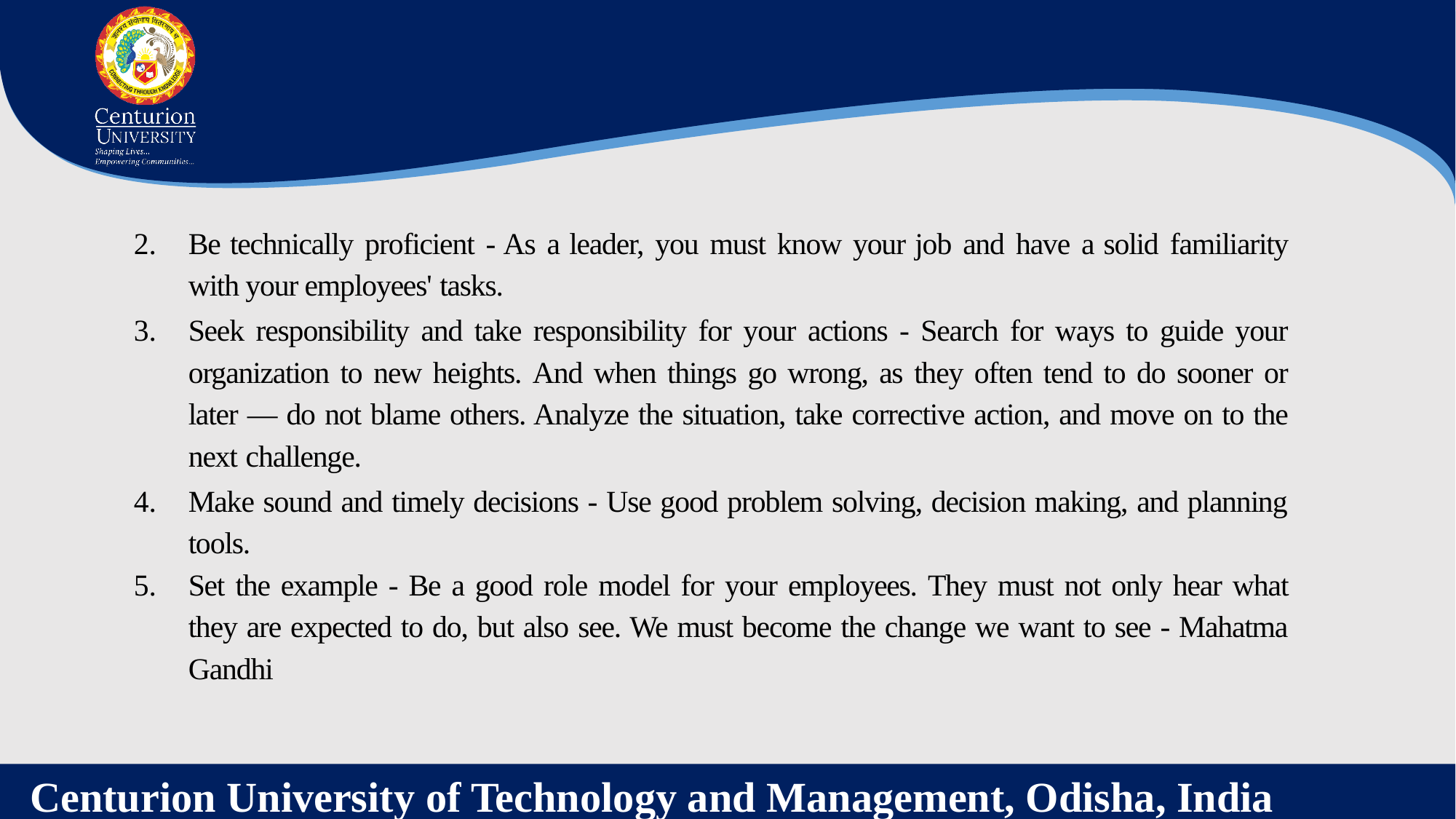

Be technically proficient - As a leader, you must know your job and have a solid familiarity with your employees' tasks.
Seek responsibility and take responsibility for your actions - Search for ways to guide your organization to new heights. And when things go wrong, as they often tend to do sooner or later — do not blame others. Analyze the situation, take corrective action, and move on to the next challenge.
Make sound and timely decisions - Use good problem solving, decision making, and planning tools.
Set the example - Be a good role model for your employees. They must not only hear what they are expected to do, but also see. We must become the change we want to see - Mahatma Gandhi